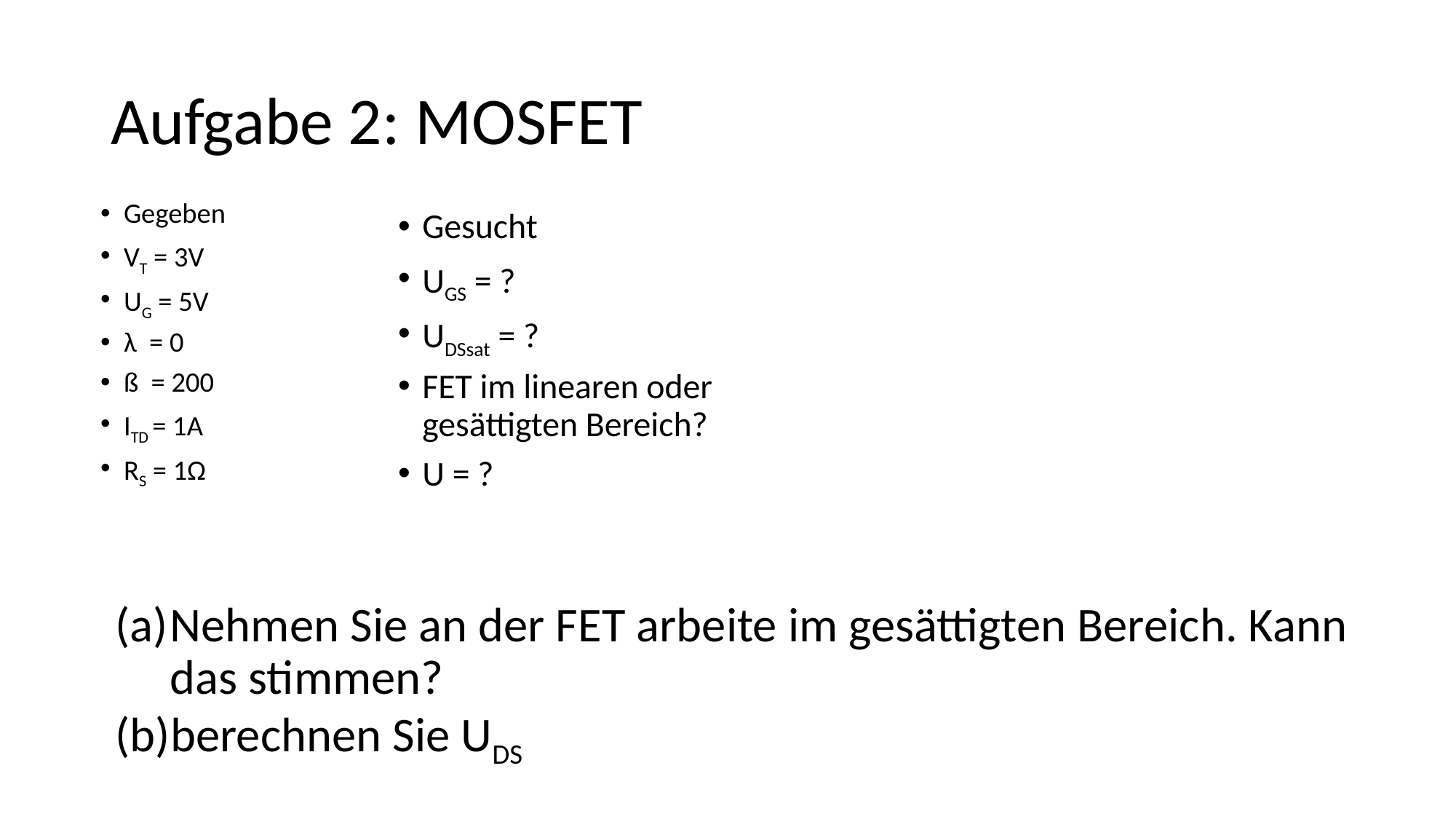

# Aufgabe 2: MOSFET
Gegeben
VT = 3V
UG = 5V
λ  = 0
ß  = 200
ITD = 1A
RS = 1Ω

Gesucht
UGS = ?
UDSsat = ?
FET im linearen oder gesättigten Bereich?
U = ?

Nehmen Sie an der FET arbeite im gesättigten Bereich. Kann das stimmen?
berechnen Sie UDS